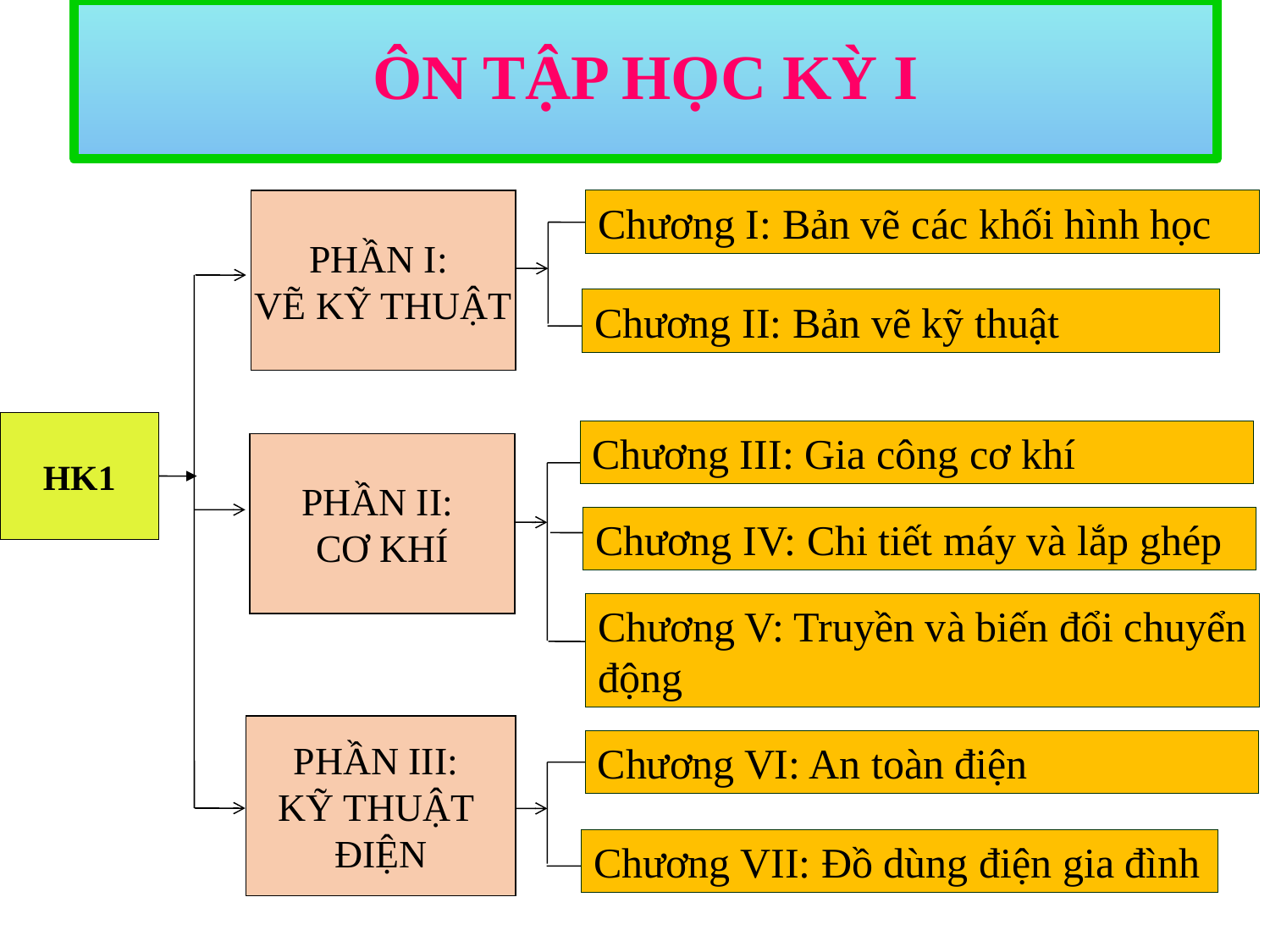

# ÔN TẬP HỌC KỲ I
PHẦN I:
VẼ KỸ THUẬT
Chương I: Bản vẽ các khối hình học

Chương II: Bản vẽ kỹ thuật
HK1
Chương III: Gia công cơ khí
PHẦN II:
CƠ KHÍ

Chương IV: Chi tiết máy và lắp ghép

Chương V: Truyền và biến đổi chuyển động
PHẦN III:
KỸ THUẬT
ĐIỆN
Chương VI: An toàn điện

Chương VII: Đồ dùng điện gia đình